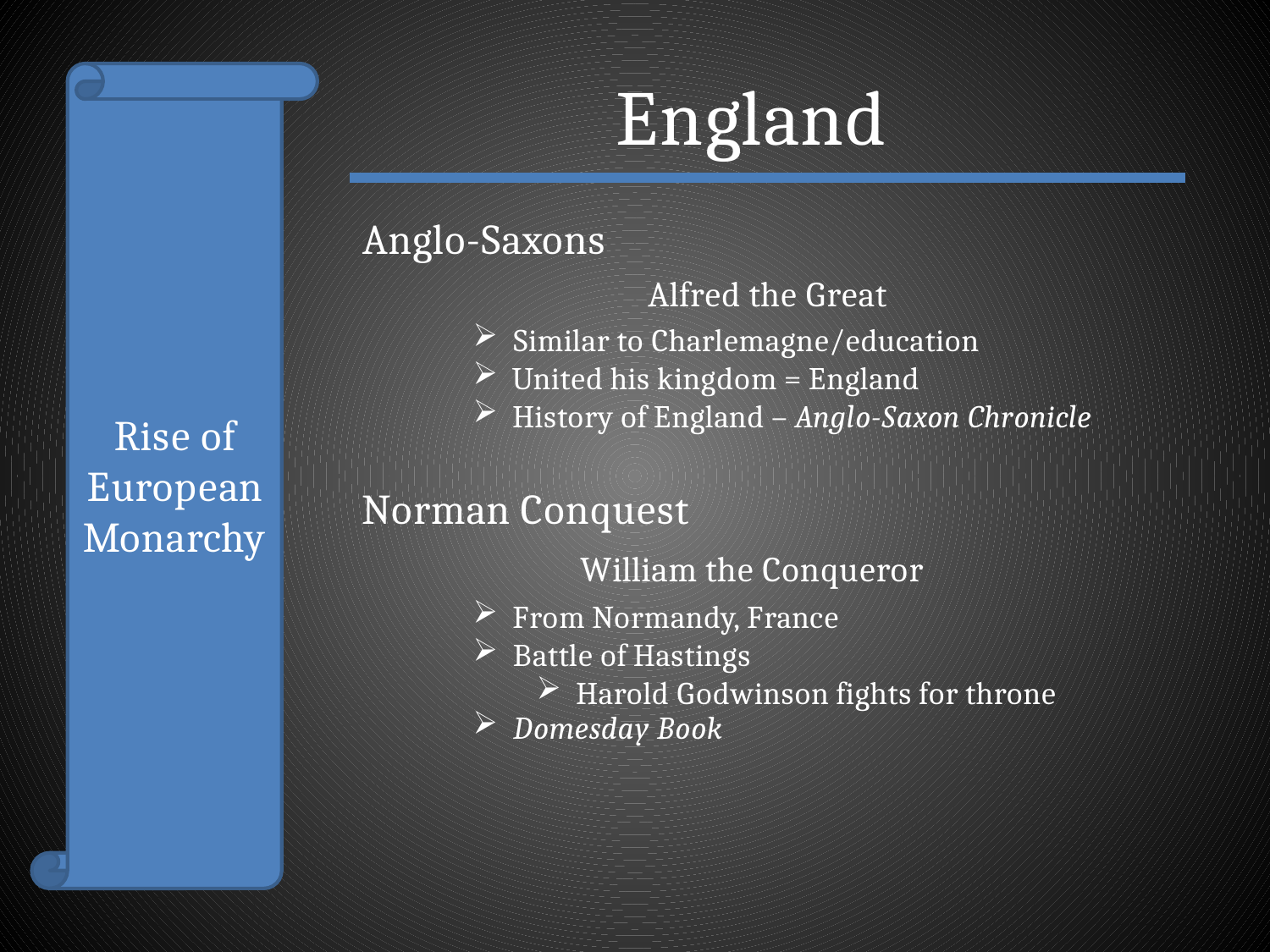

England
Rise of European Monarchy
Anglo-Saxons
Alfred the Great
Similar to Charlemagne/education
United his kingdom = England
History of England – Anglo-Saxon Chronicle
Norman Conquest
William the Conqueror
From Normandy, France
Battle of Hastings
Harold Godwinson fights for throne

Domesday Book